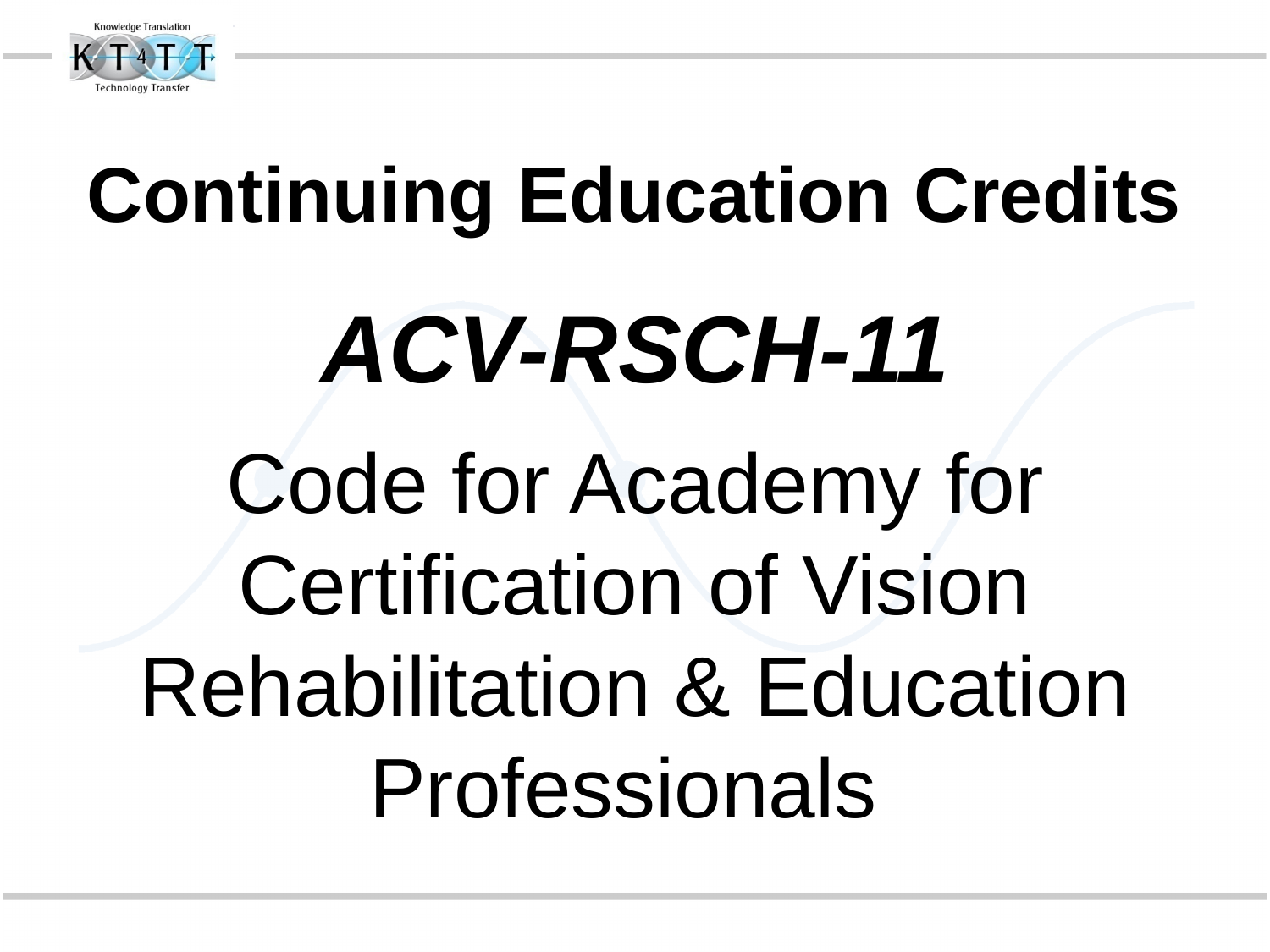

# Continuing Education Credits
ACV-RSCH-11
Code for Academy for Certification of Vision Rehabilitation & Education Professionals